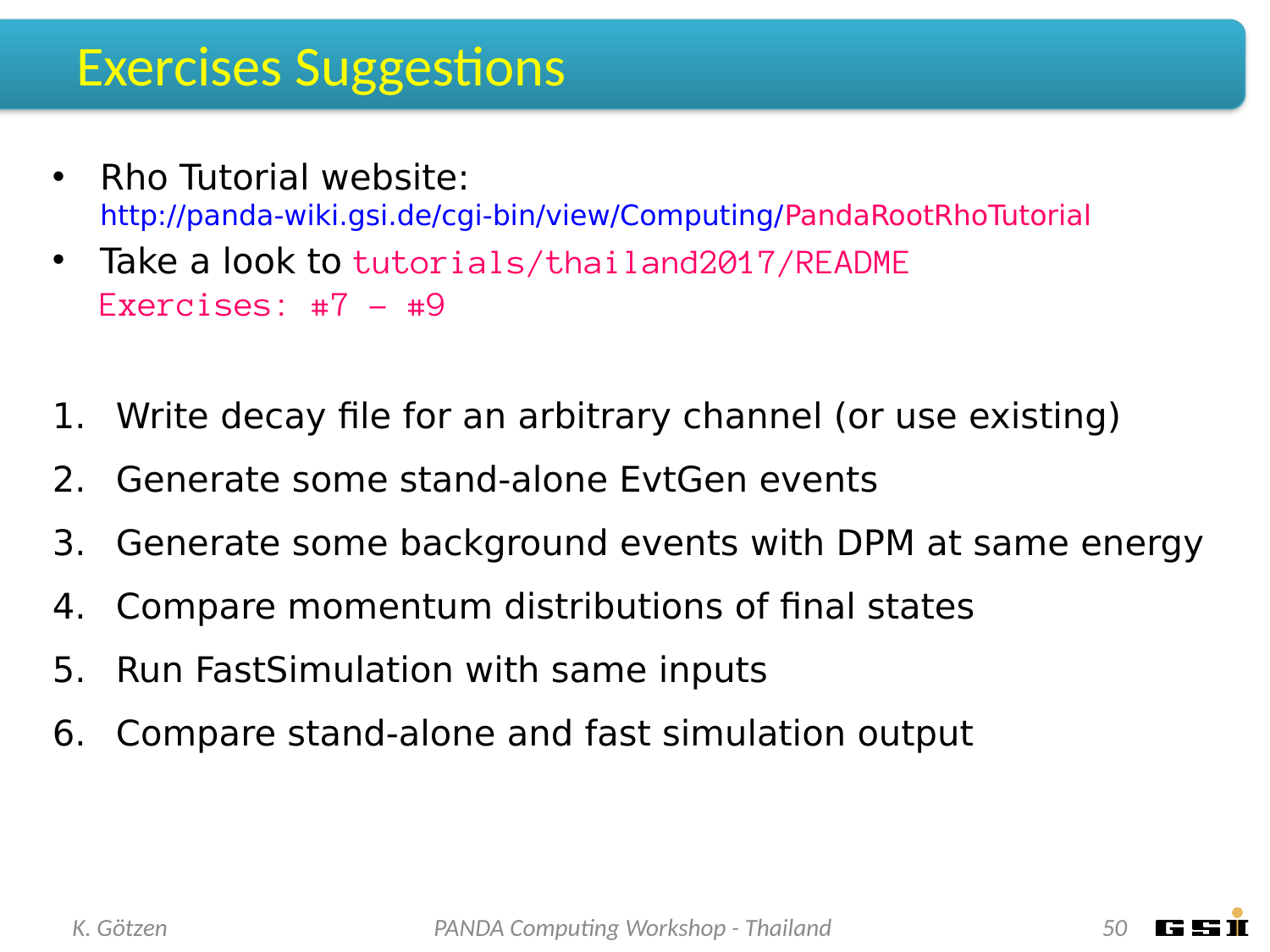

# Exercises Suggestions
Rho Tutorial website:
http://panda-wiki.gsi.de/cgi-bin/view/Computing/PandaRootRhoTutorial
Take a look to tutorials/thailand2017/README
Exercises: #7 - #9

Write decay file for an arbitrary channel (or use existing)
Generate some stand-alone EvtGen events
Generate some background events with DPM at same energy
Compare momentum distributions of final states
Run FastSimulation with same inputs
Compare stand-alone and fast simulation output

K. Götzen
PANDA Computing Workshop - Thailand
50